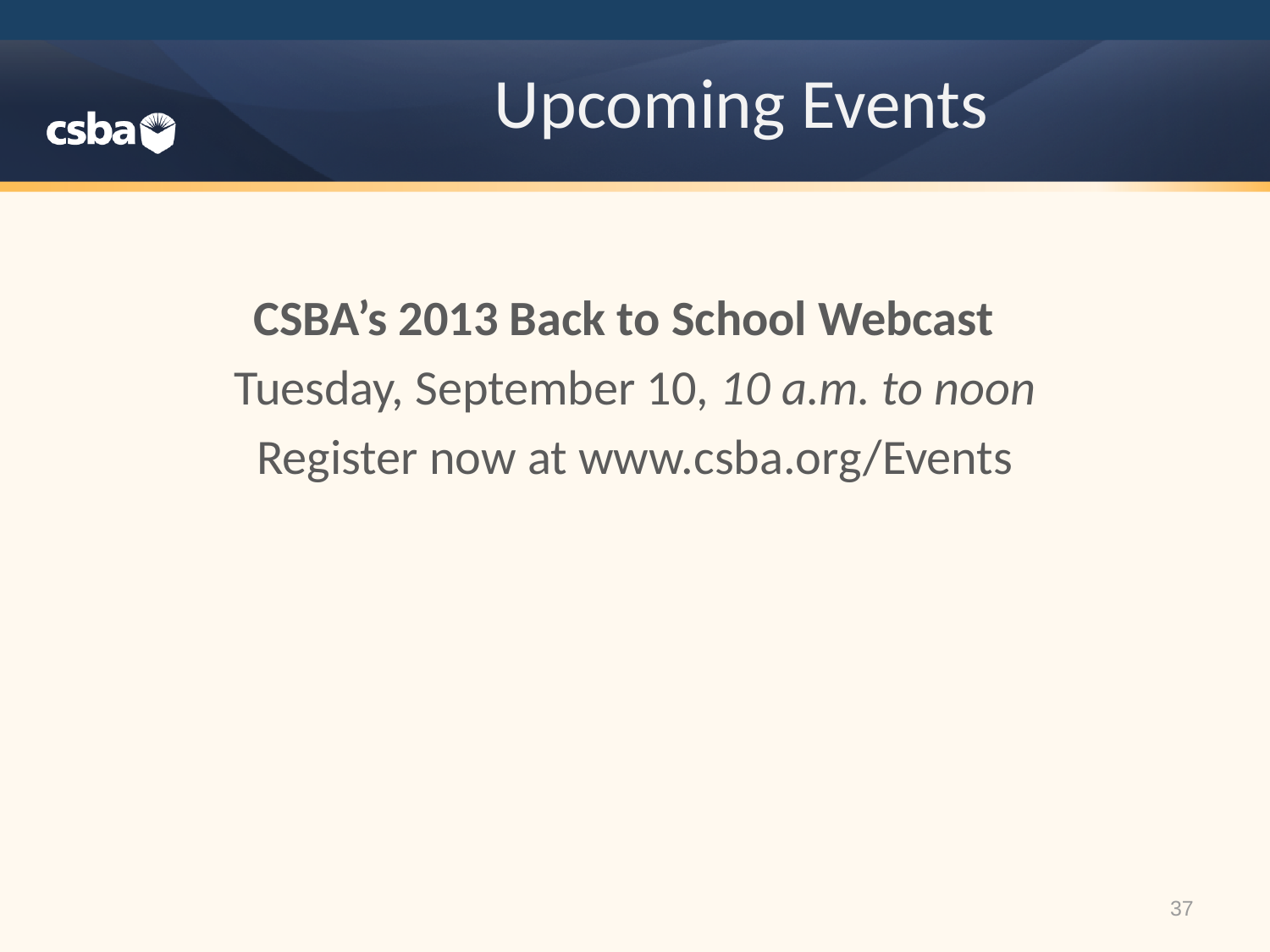

# Upcoming Events
CSBA’s 2013 Back to School Webcast
Tuesday, September 10, 10 a.m. to noon
Register now at www.csba.org/Events
37